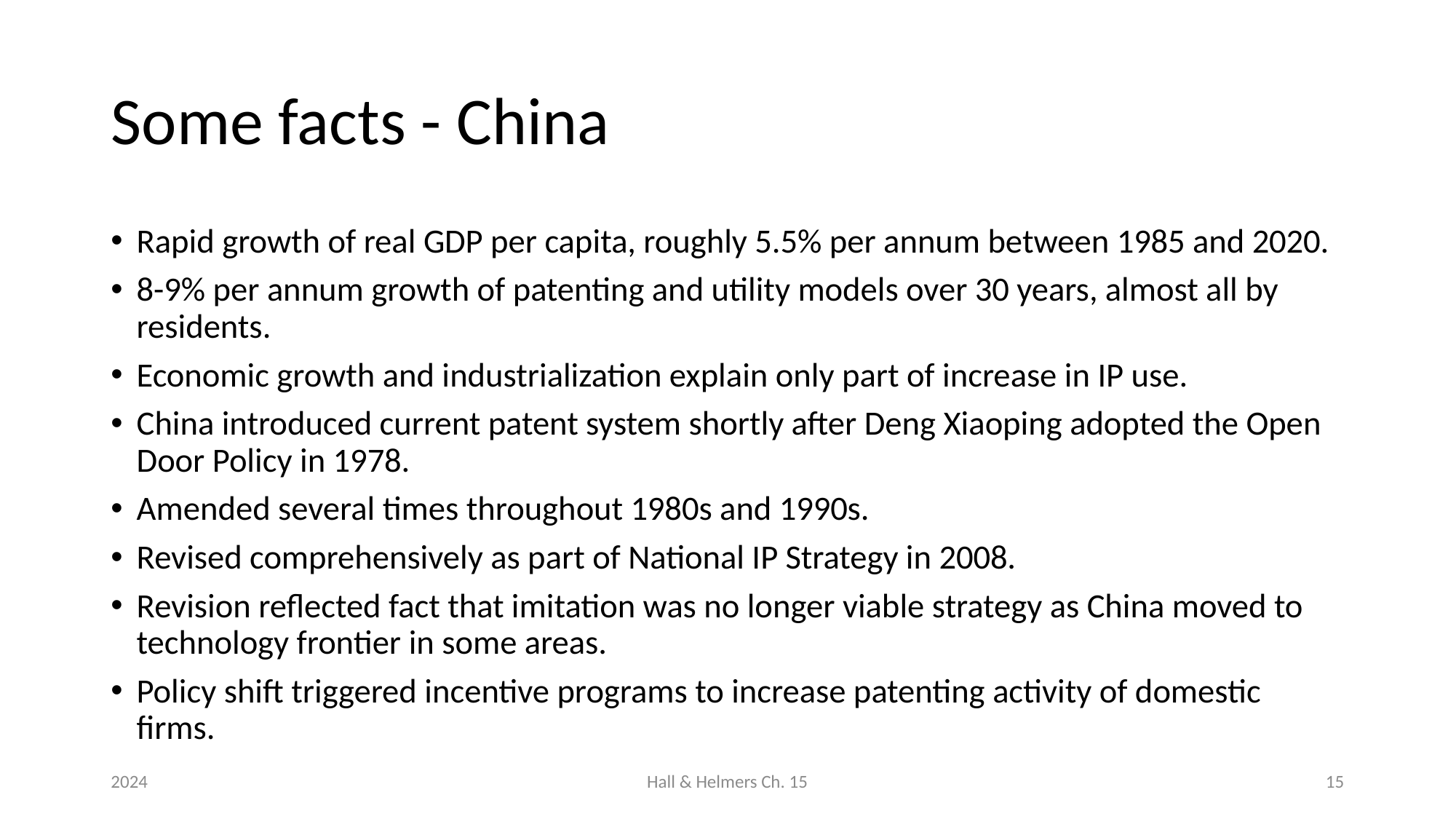

# Some facts - China
Rapid growth of real GDP per capita, roughly 5.5% per annum between 1985 and 2020.
8-9% per annum growth of patenting and utility models over 30 years, almost all by residents.
Economic growth and industrialization explain only part of increase in IP use.
China introduced current patent system shortly after Deng Xiaoping adopted the Open Door Policy in 1978.
Amended several times throughout 1980s and 1990s.
Revised comprehensively as part of National IP Strategy in 2008.
Revision reflected fact that imitation was no longer viable strategy as China moved to technology frontier in some areas.
Policy shift triggered incentive programs to increase patenting activity of domestic firms.
2024
Hall & Helmers Ch. 15
15